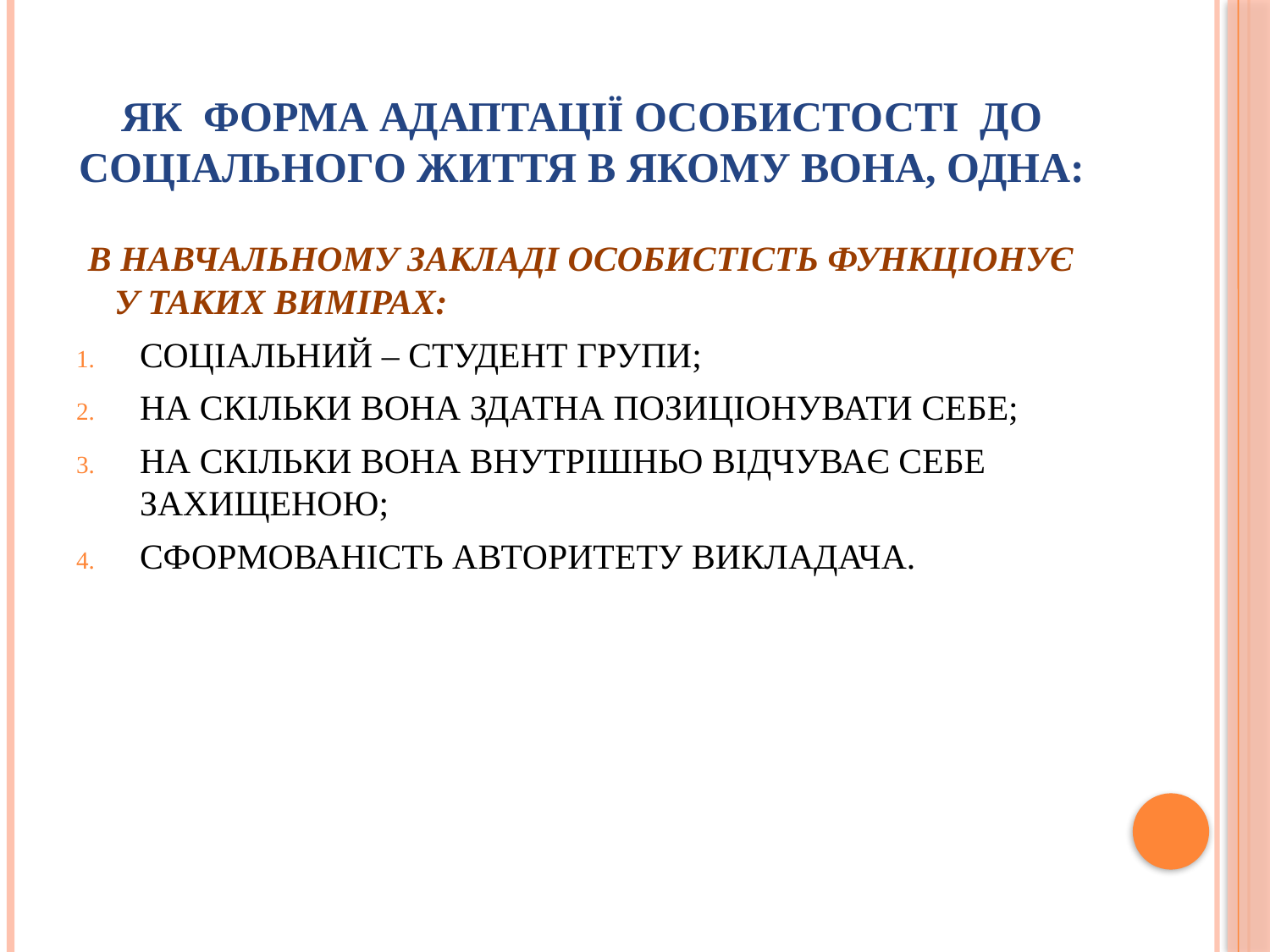

# ЯК  ФОРМА АДАПТАЦІЇ ОСОБИСТОСТІ  ДО СОЦІАЛЬНОГО ЖИТТЯ В ЯКОМУ ВОНА, ОДНА:
 В НАВЧАЛЬНОМУ ЗАКЛАДІ ОСОБИСТІСТЬ ФУНКЦІОНУЄ У ТАКИХ ВИМІРАХ:
СОЦІАЛЬНИЙ – СТУДЕНТ ГРУПИ;
НА СКІЛЬКИ ВОНА ЗДАТНА ПОЗИЦІОНУВАТИ СЕБЕ;
НА СКІЛЬКИ ВОНА ВНУТРІШНЬО ВІДЧУВАЄ СЕБЕ ЗАХИЩЕНОЮ;
СФОРМОВАНІСТЬ АВТОРИТЕТУ ВИКЛАДАЧА.